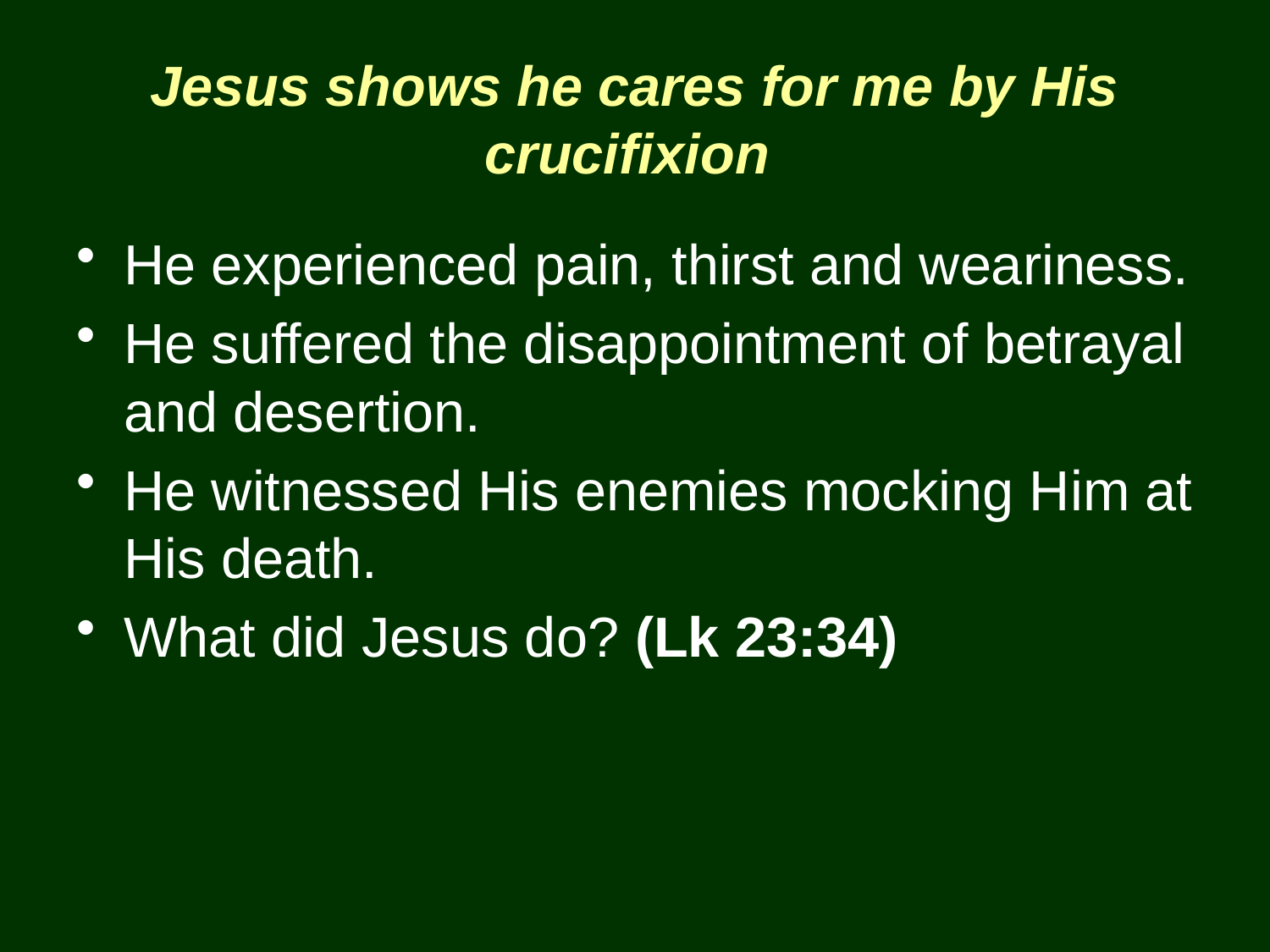

# Jesus shows he cares for me by His crucifixion
He experienced pain, thirst and weariness.
He suffered the disappointment of betrayal and desertion.
He witnessed His enemies mocking Him at His death.
What did Jesus do? (Lk 23:34)